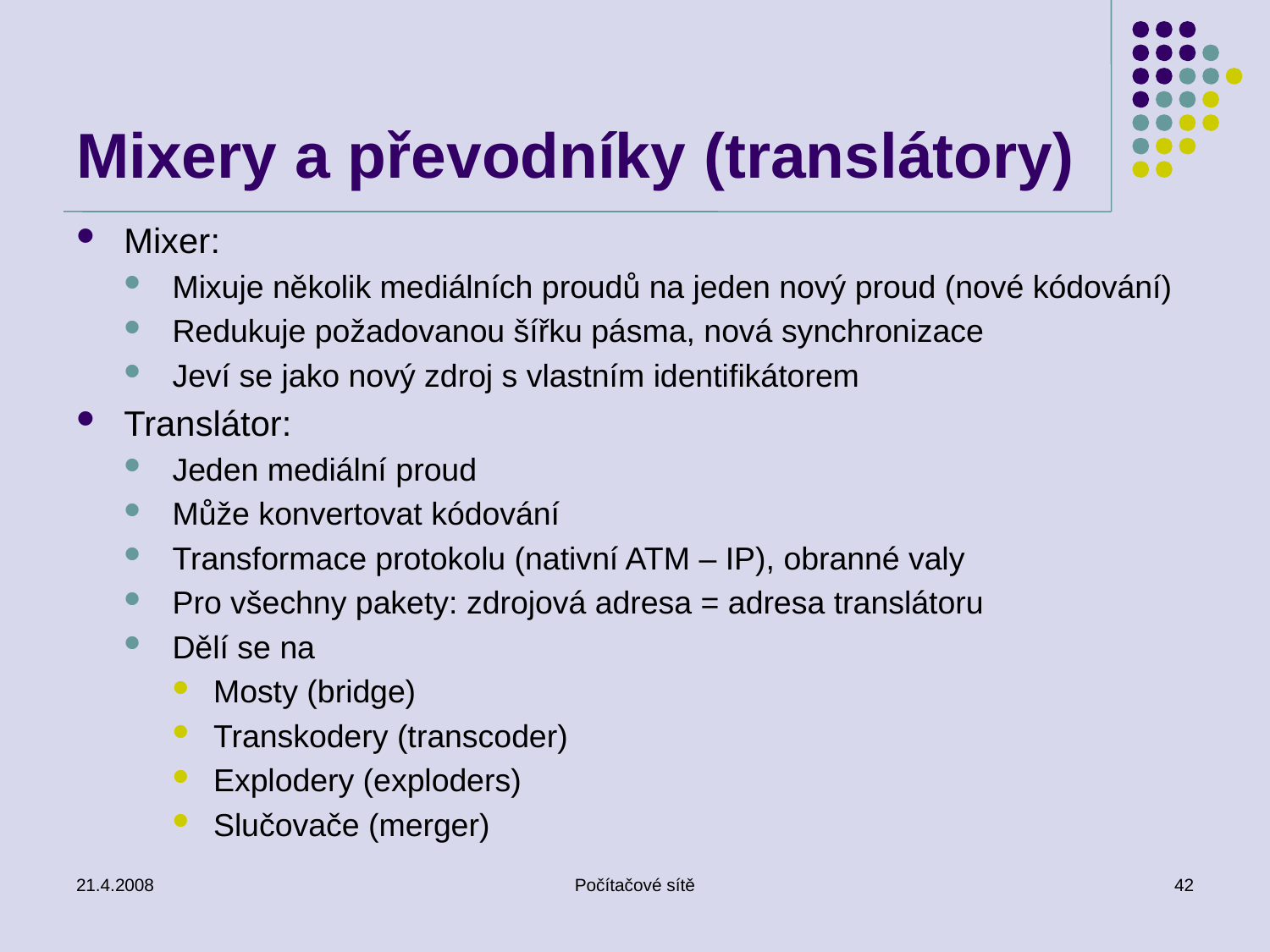

# Mixery a převodníky (translátory)
Mixer:
Mixuje několik mediálních proudů na jeden nový proud (nové kódování)
Redukuje požadovanou šířku pásma, nová synchronizace
Jeví se jako nový zdroj s vlastním identifikátorem
Translátor:
Jeden mediální proud
Může konvertovat kódování
Transformace protokolu (nativní ATM – IP), obranné valy
Pro všechny pakety: zdrojová adresa = adresa translátoru
Dělí se na
Mosty (bridge)
Transkodery (transcoder)
Explodery (exploders)
Slučovače (merger)
21.4.2008
Počítačové sítě
42